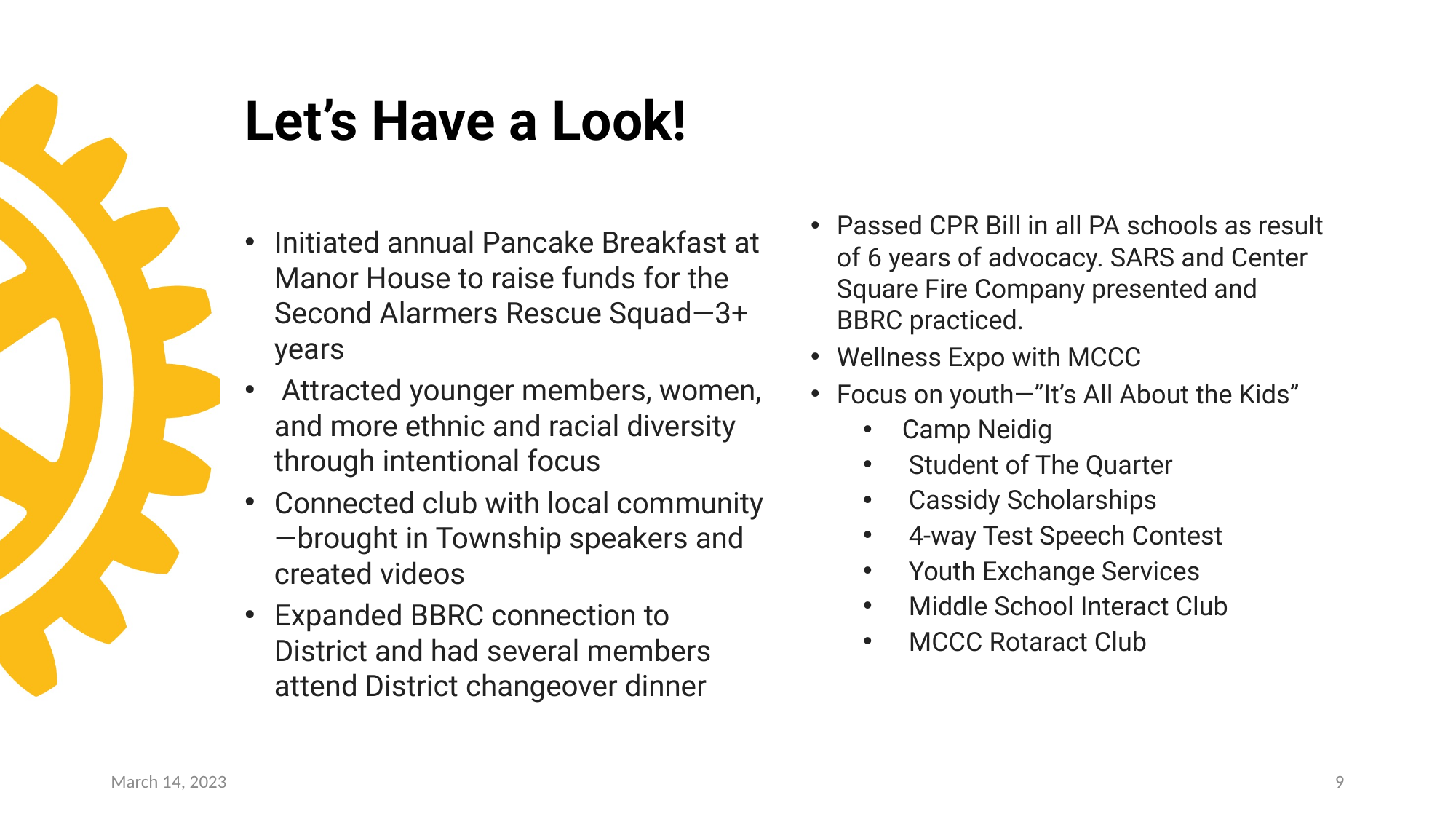

# Let’s Have a Look!

Passed CPR Bill in all PA schools as result of 6 years of advocacy. SARS and Center Square Fire Company presented and BBRC practiced.
Wellness Expo with MCCC
Focus on youth—”It’s All About the Kids”
  Camp Neidig
   Student of The Quarter
   Cassidy Scholarships
   4-way Test Speech Contest
   Youth Exchange Services
   Middle School Interact Club
   MCCC Rotaract Club

Initiated annual Pancake Breakfast at Manor House to raise funds for the Second Alarmers Rescue Squad—3+ years
 Attracted younger members, women, and more ethnic and racial diversity through intentional focus
Connected club with local community—brought in Township speakers and created videos
Expanded BBRC connection to District and had several members attend District changeover dinner

March 14, 2023
9